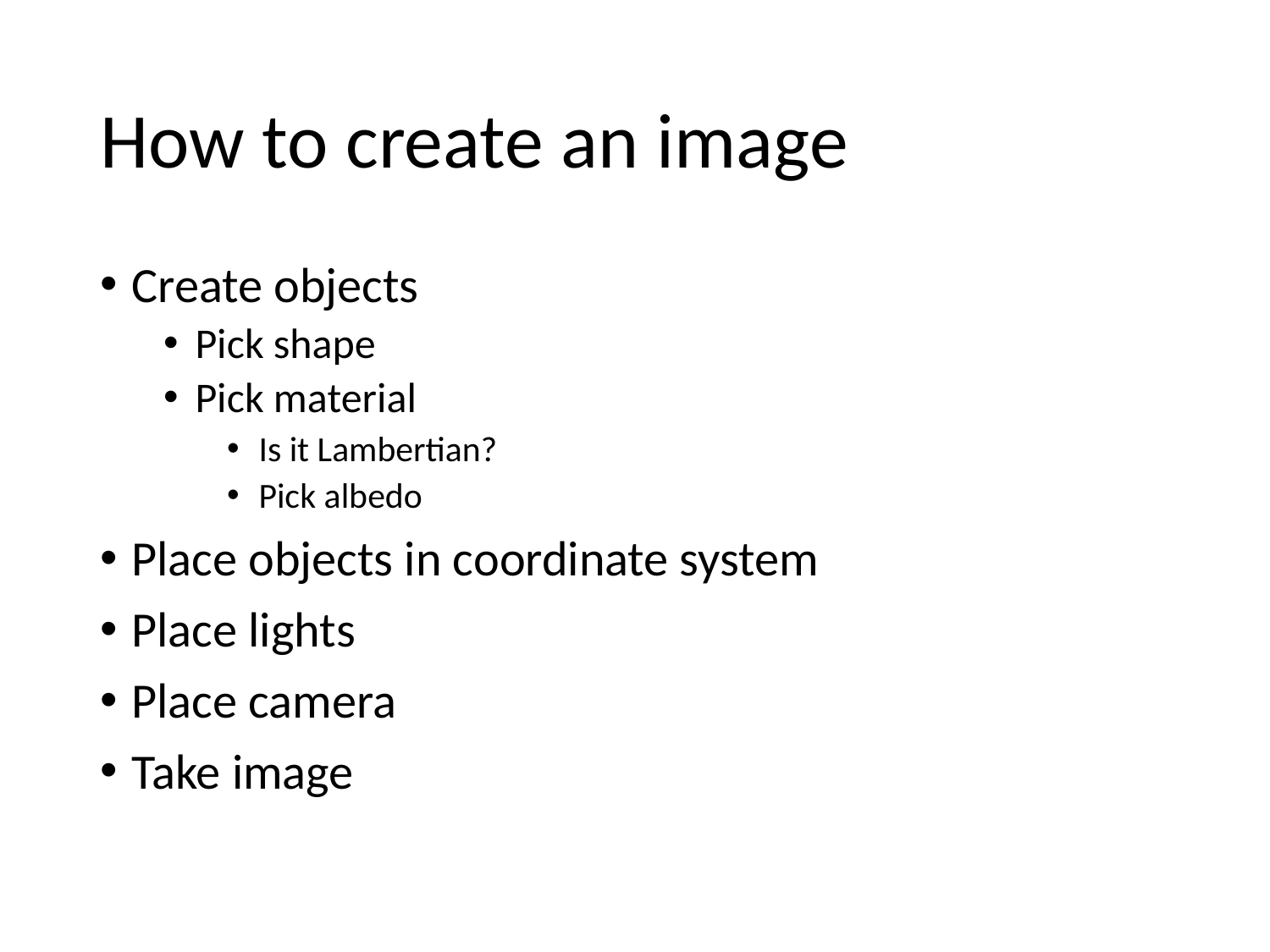

# How to create an image
Create objects
Pick shape
Pick material
Is it Lambertian?
Pick albedo
Place objects in coordinate system
Place lights
Place camera
Take image